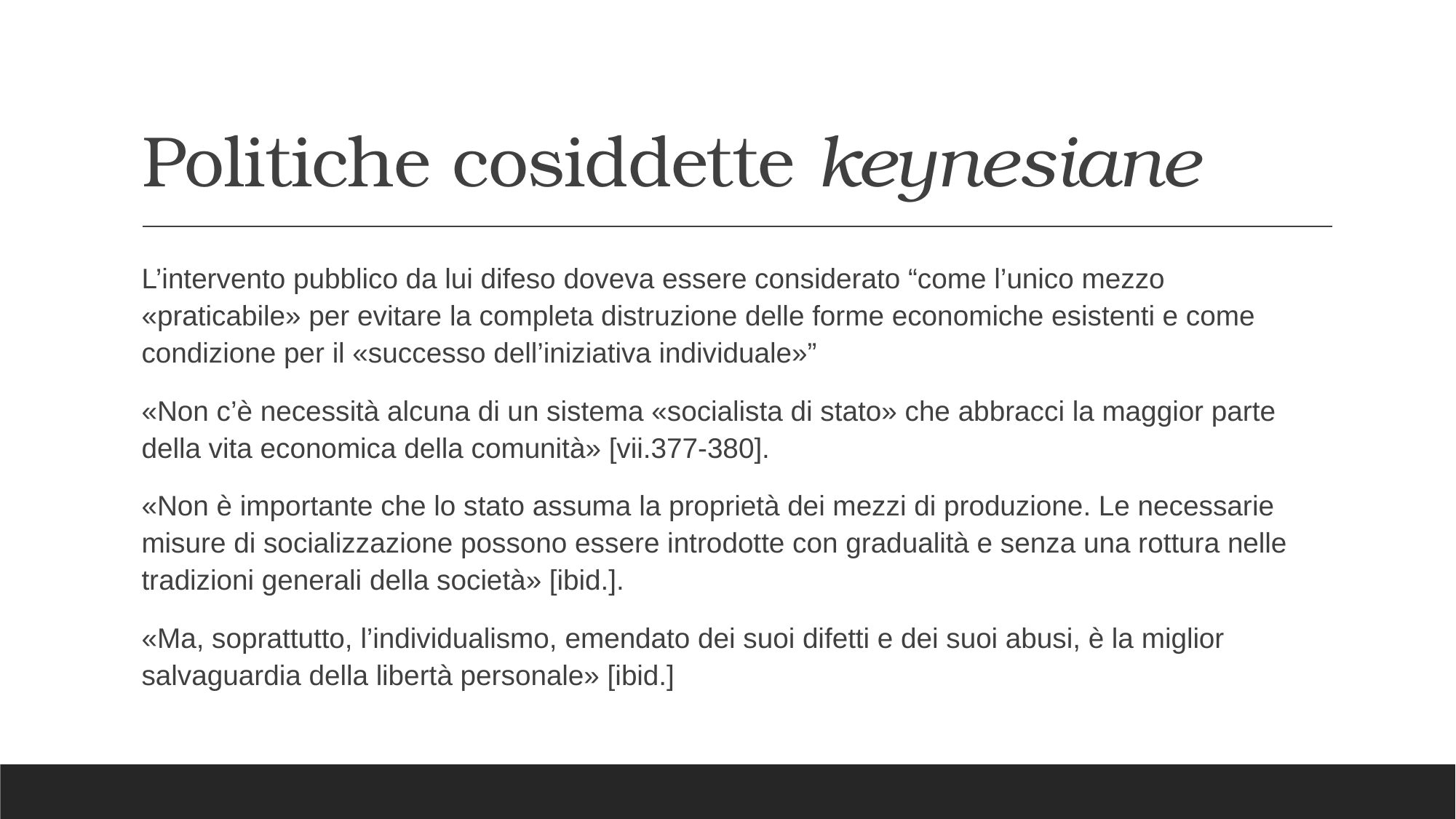

# Politiche cosiddette keynesiane
L’intervento pubblico da lui difeso doveva essere considerato “come l’unico mezzo «praticabile» per evitare la completa distruzione delle forme economiche esistenti e come condizione per il «successo dell’iniziativa individuale»”
«Non c’è necessità alcuna di un sistema «socialista di stato» che abbracci la maggior parte della vita economica della comunità» [vii.377-380].
«Non è importante che lo stato assuma la proprietà dei mezzi di produzione. Le necessarie misure di socializzazione possono essere introdotte con gradualità e senza una rottura nelle tradizioni generali della società» [ibid.].
«Ma, soprattutto, l’individualismo, emendato dei suoi difetti e dei suoi abusi, è la miglior salvaguardia della libertà personale» [ibid.]